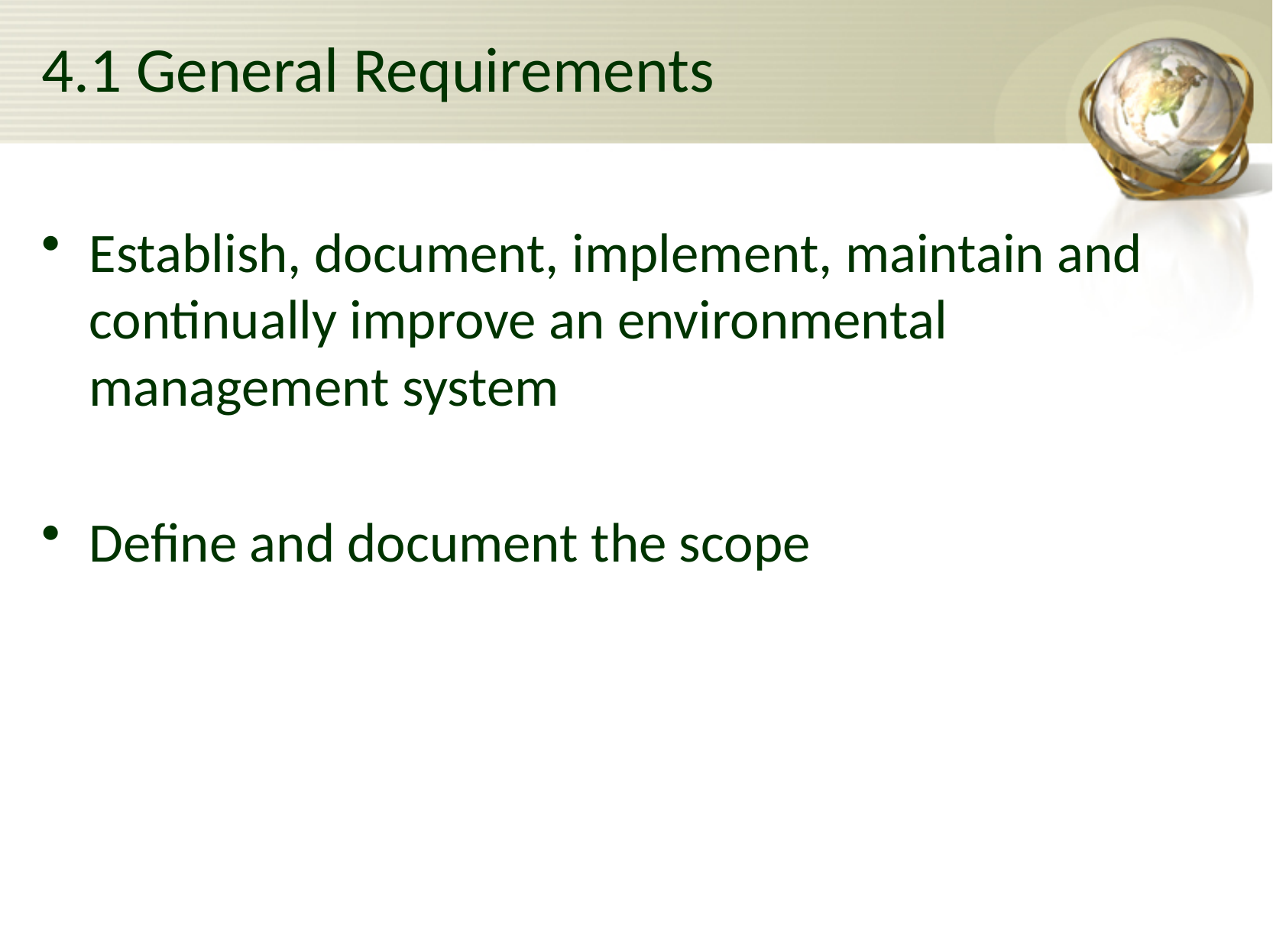

# 4.1 General Requirements
Establish, document, implement, maintain and continually improve an environmental management system

Define and document the scope